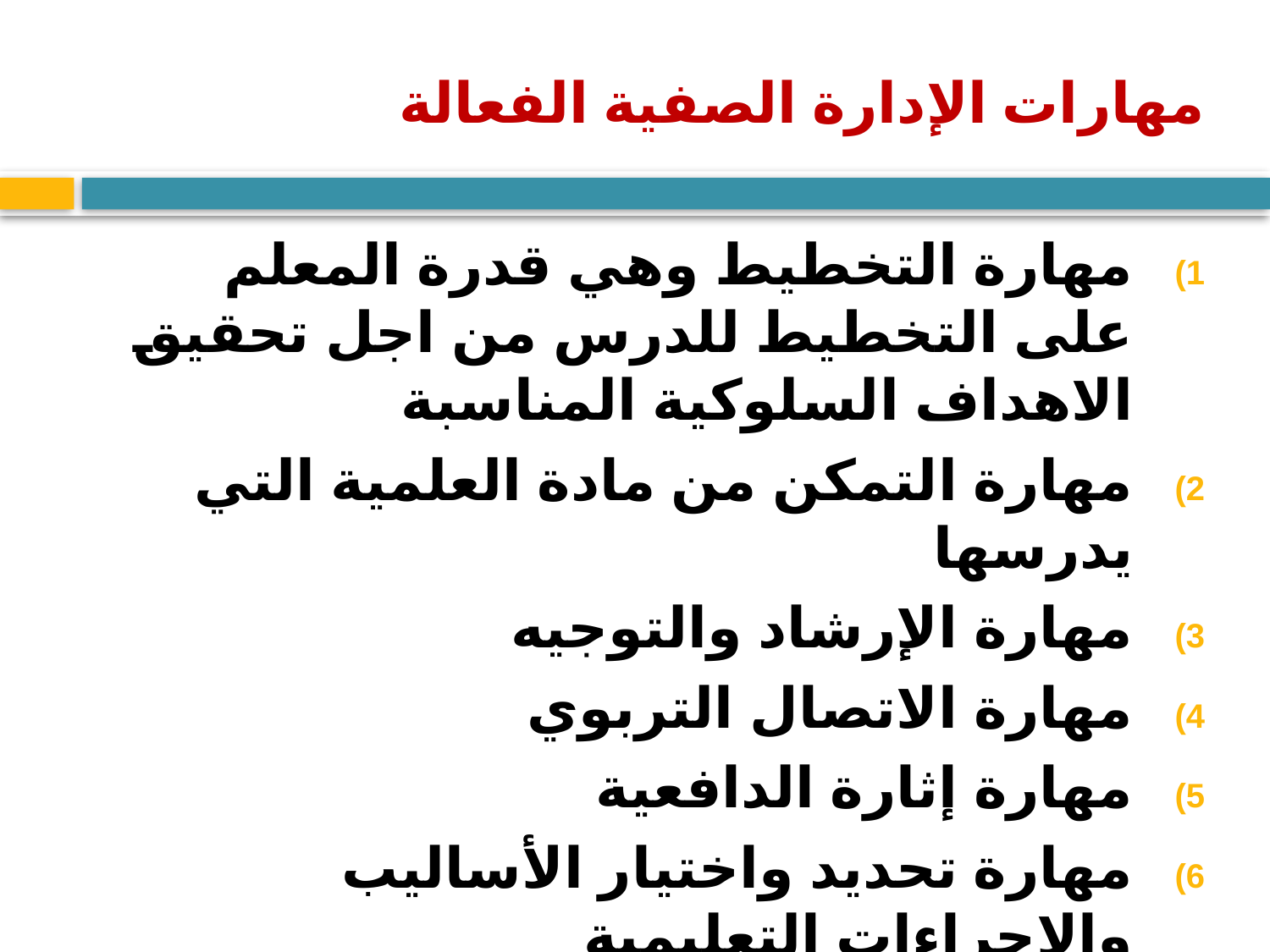

# مهارات الإدارة الصفية الفعالة
مهارة التخطيط وهي قدرة المعلم على التخطيط للدرس من اجل تحقيق الاهداف السلوكية المناسبة
مهارة التمكن من مادة العلمية التي يدرسها
مهارة الإرشاد والتوجيه
مهارة الاتصال التربوي
مهارة إثارة الدافعية
مهارة تحديد واختيار الأساليب والإجراءات التعليمية
مهارة التقويم